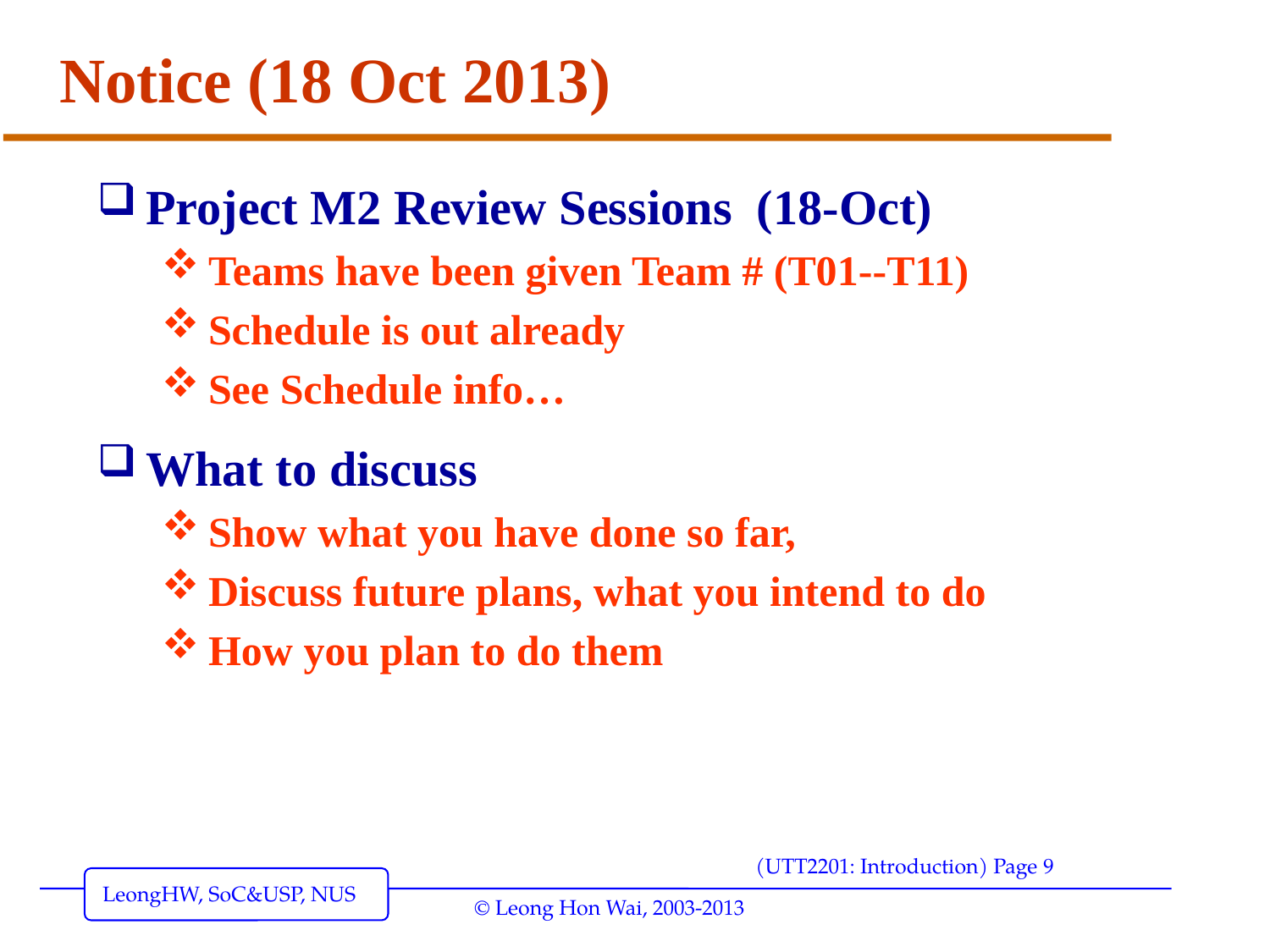

# Notice (18 Oct 2013)
Project M2 Review Sessions  (18-Oct)
Teams have been given Team # (T01--T11)
Schedule is out already
See Schedule info…
What to discuss
Show what you have done so far,
Discuss future plans, what you intend to do
How you plan to do them